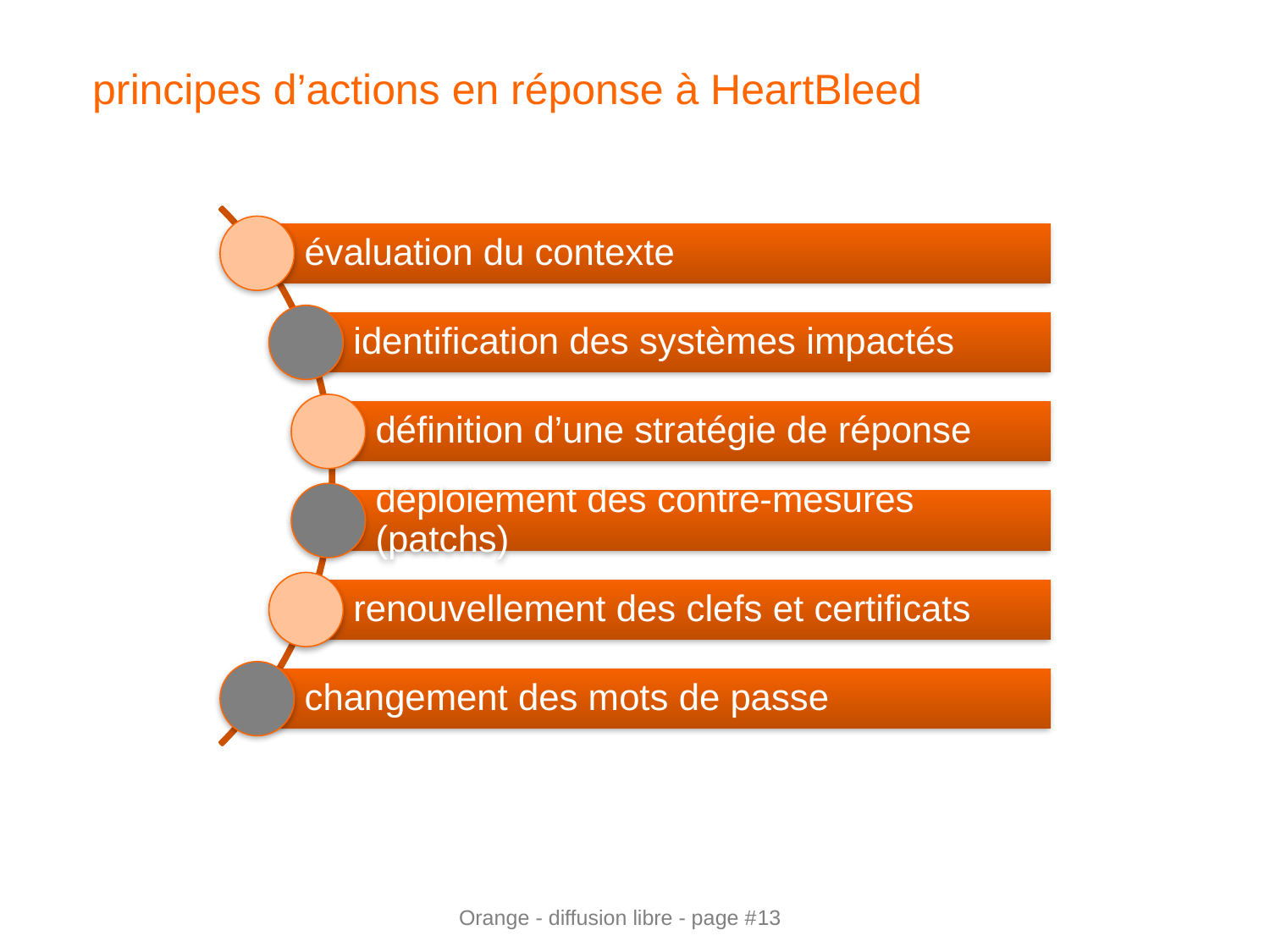

# principes d’actions en réponse à HeartBleed
évaluation du contexte
identification des systèmes impactés
définition d’une stratégie de réponse
déploiement des contre-mesures (patchs)
renouvellement des clefs et certificats
changement des mots de passe